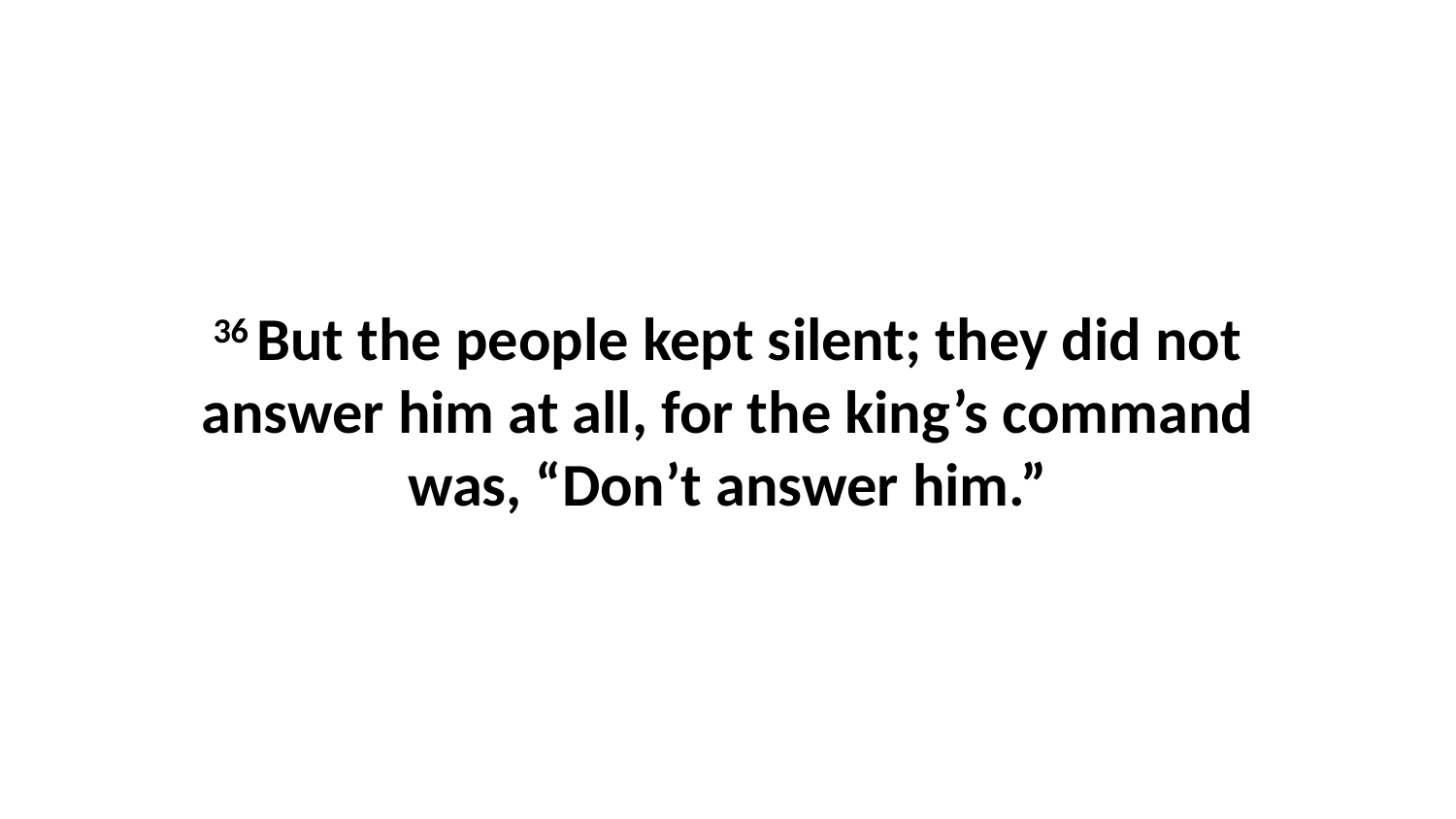

36 But the people kept silent; they did not answer him at all, for the king’s command was, “Don’t answer him.”